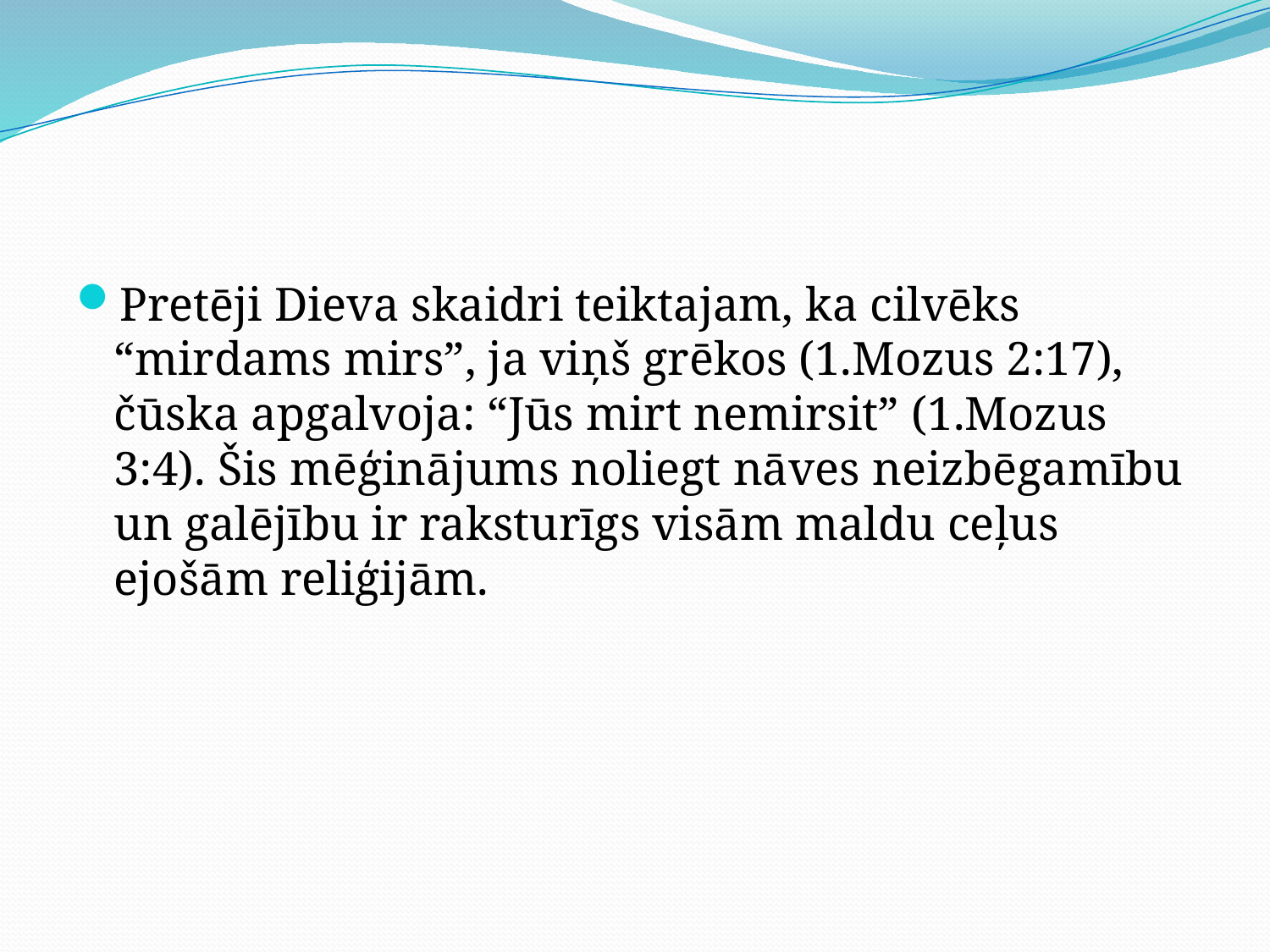

#
Pretēji Dieva skaidri teiktajam, ka cilvēks “mirdams mirs”, ja viņš grēkos (1.Mozus 2:17), čūska apgalvoja: “Jūs mirt nemirsit” (1.Mozus 3:4). Šis mēģinājums noliegt nāves neizbēgamību un galējību ir raksturīgs visām maldu ceļus ejošām reliģijām.